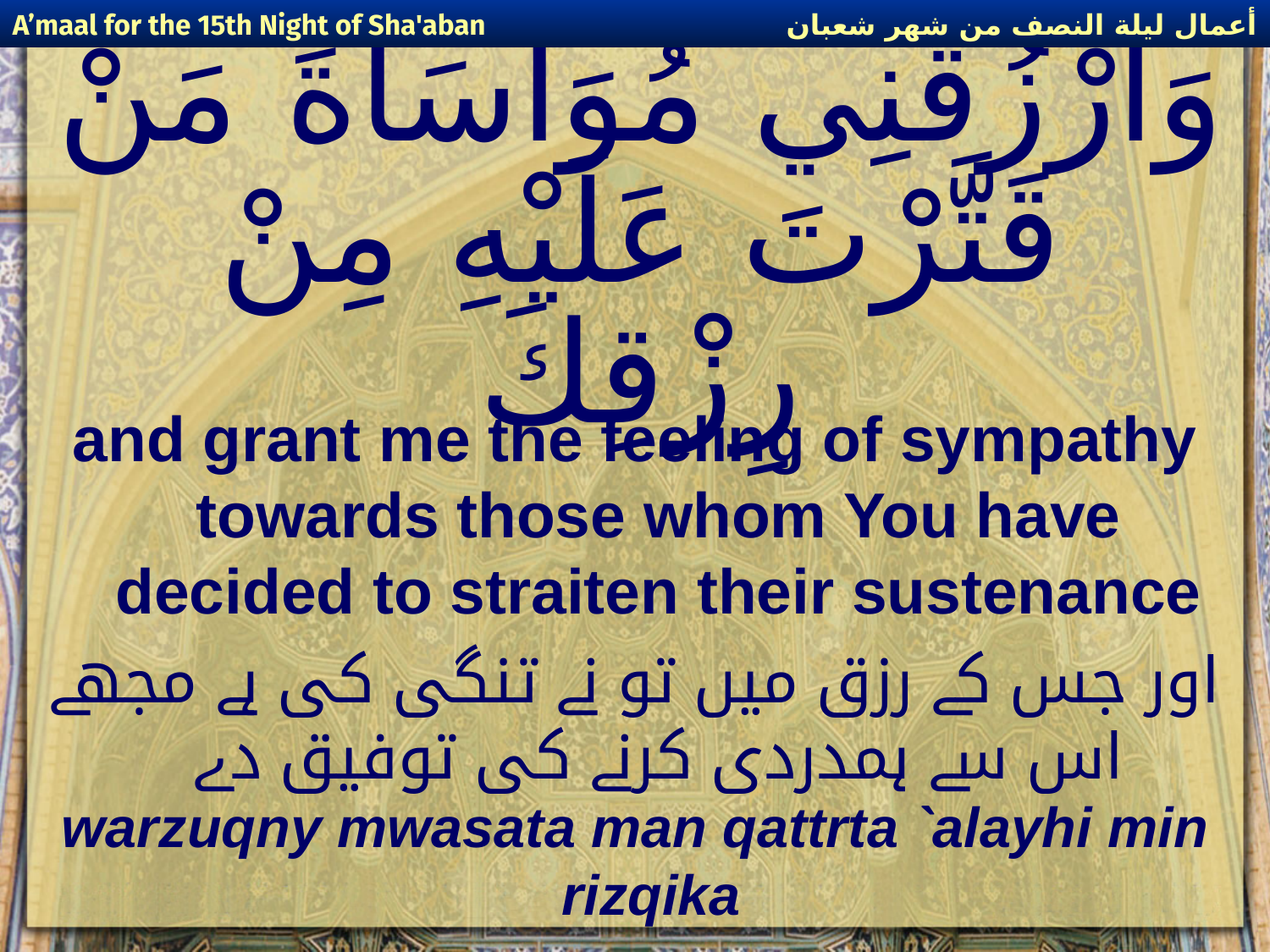

أعمال ليلة النصف من شهر شعبان
A’maal for the 15th Night of Sha'aban
# وَارْزُقْنِي مُوَاسَاةَ مَنْ قَتَّرْتَ عَلَيْهِ مِنْ رِزْقِكَ
and grant me the feeling of sympathy towards those whom You have decided to straiten their sustenance
اور جس کے رزق میں تو نے تنگی کی ہے مجھے اس سے ہمدردی کرنے کی توفیق دے
warzuqny mwasata man qattrta `alayhi min rizqika